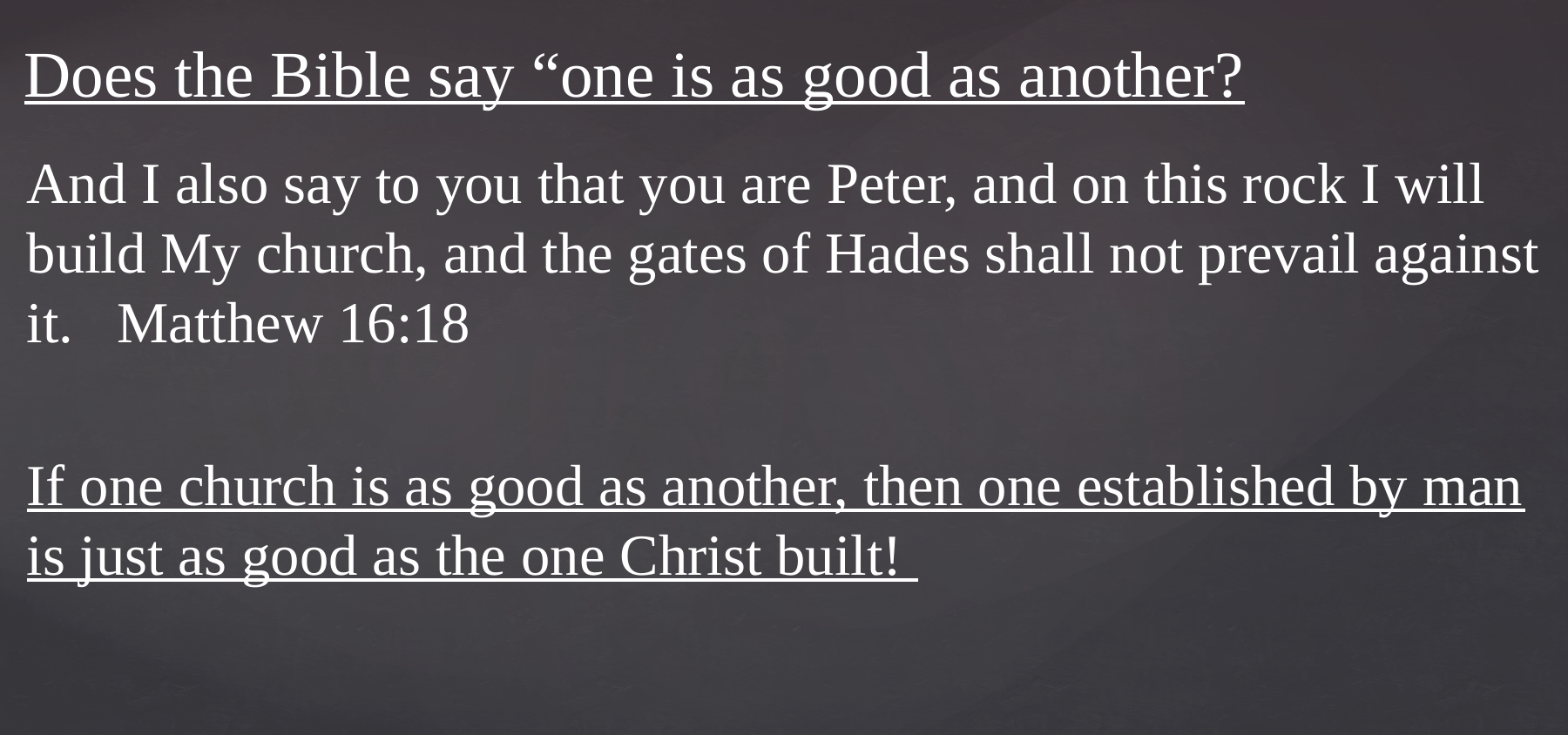

# Does the Bible say “one is as good as another?
And I also say to you that you are Peter, and on this rock I will build My church, and the gates of Hades shall not prevail against it.   Matthew 16:18

If one church is as good as another, then one established by man is just as good as the one Christ built!